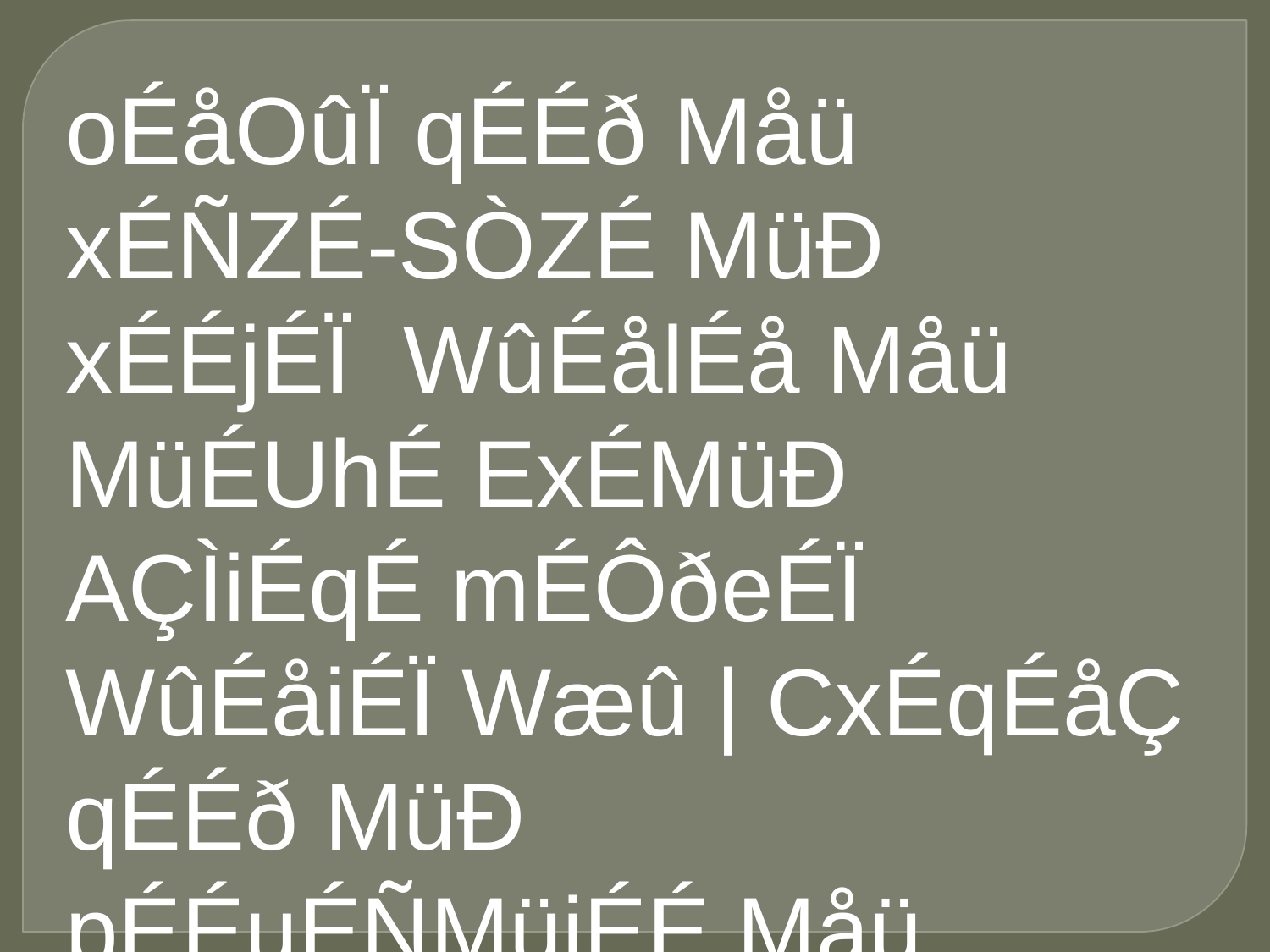

oÉåOûÏ qÉÉð Måü xÉÑZÉ-SÒZÉ MüÐ xÉÉjÉÏ  WûÉålÉå Måü MüÉUhÉ ExÉMüÐ AÇÌiÉqÉ mÉÔðeÉÏ WûÉåiÉÏ Wæû | CxÉqÉåÇ qÉÉð MüÐ pÉÉuÉÑMüiÉÉ Måü xjÉÉlÉ mÉU xÉÇÍcÉiÉ AlÉÑpÉuÉÉåÇ MüÐ mÉÏQûÉ MüÐ mÉëÉqÉÉÍhÉMü AÍpÉurÉÌ£ü Wæû |